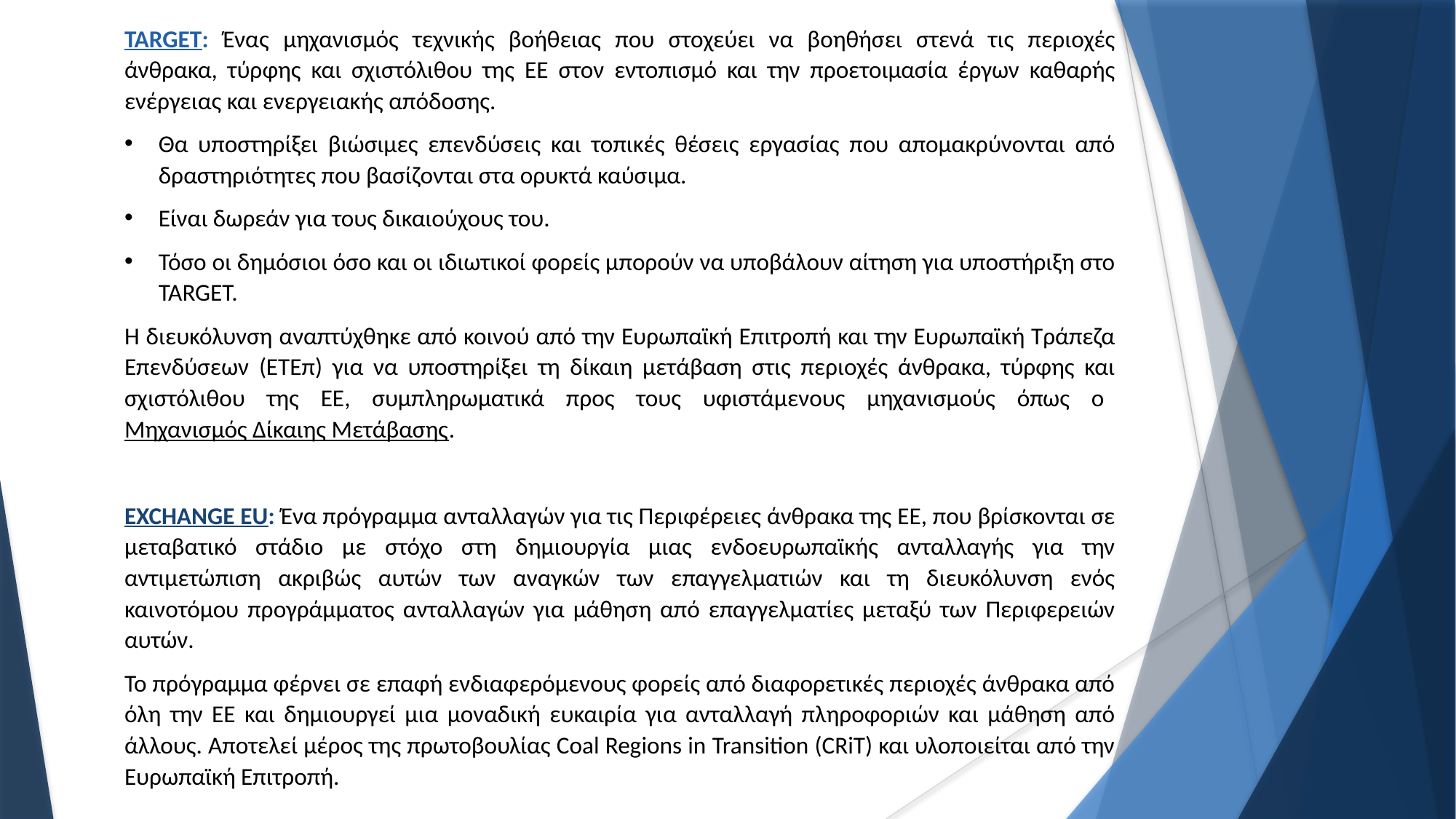

TARGET: Ένας μηχανισμός τεχνικής βοήθειας που στοχεύει να βοηθήσει στενά τις περιοχές άνθρακα, τύρφης και σχιστόλιθου της ΕΕ στον εντοπισμό και την προετοιμασία έργων καθαρής ενέργειας και ενεργειακής απόδοσης.
Θα υποστηρίξει βιώσιμες επενδύσεις και τοπικές θέσεις εργασίας που απομακρύνονται από δραστηριότητες που βασίζονται στα ορυκτά καύσιμα.
Είναι δωρεάν για τους δικαιούχους του.
Τόσο οι δημόσιοι όσο και οι ιδιωτικοί φορείς μπορούν να υποβάλουν αίτηση για υποστήριξη στο TARGET.
Η διευκόλυνση αναπτύχθηκε από κοινού από την Ευρωπαϊκή Επιτροπή και την Ευρωπαϊκή Τράπεζα Επενδύσεων (ΕΤΕπ) για να υποστηρίξει τη δίκαιη μετάβαση στις περιοχές άνθρακα, τύρφης και σχιστόλιθου της ΕΕ, συμπληρωματικά προς τους υφιστάμενους μηχανισμούς όπως ο  Μηχανισμός Δίκαιης Μετάβασης.

EXCHANGE EU: Ένα πρόγραμμα ανταλλαγών για τις Περιφέρειες άνθρακα της ΕΕ, που βρίσκονται σε μεταβατικό στάδιο με στόχο στη δημιουργία μιας ενδοευρωπαϊκής ανταλλαγής για την αντιμετώπιση ακριβώς αυτών των αναγκών των επαγγελματιών και τη διευκόλυνση ενός καινοτόμου προγράμματος ανταλλαγών για μάθηση από επαγγελματίες μεταξύ των Περιφερειών αυτών.
Το πρόγραμμα φέρνει σε επαφή ενδιαφερόμενους φορείς από διαφορετικές περιοχές άνθρακα από όλη την ΕΕ και δημιουργεί μια μοναδική ευκαιρία για ανταλλαγή πληροφοριών και μάθηση από άλλους. Αποτελεί μέρος της πρωτοβουλίας Coal Regions in Transition (CRiT) και υλοποιείται από την Ευρωπαϊκή Επιτροπή.